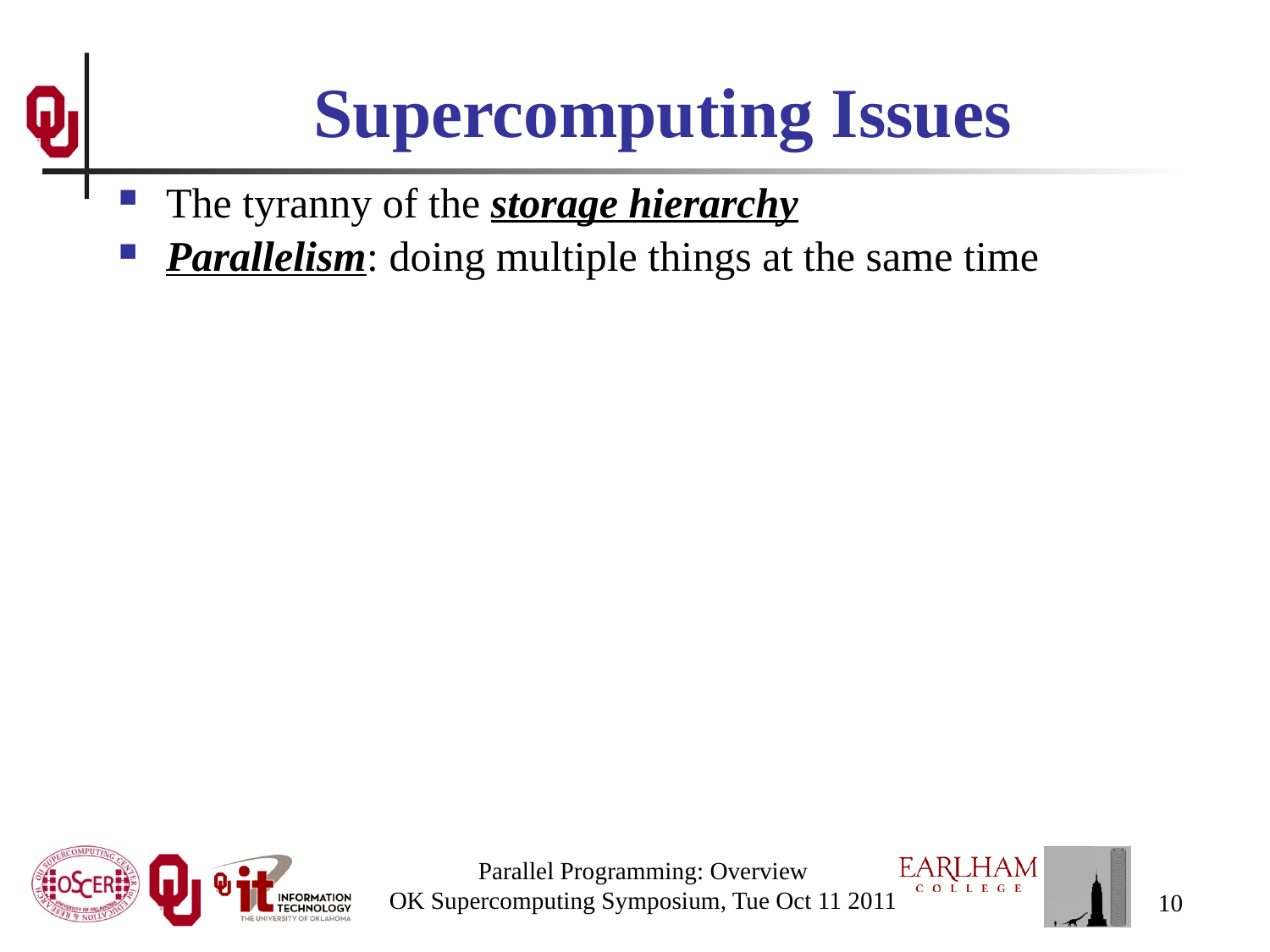

# Supercomputing Issues
The tyranny of the storage hierarchy
Parallelism: doing multiple things at the same time
Parallel Programming: Overview
OK Supercomputing Symposium, Tue Oct 11 2011
10